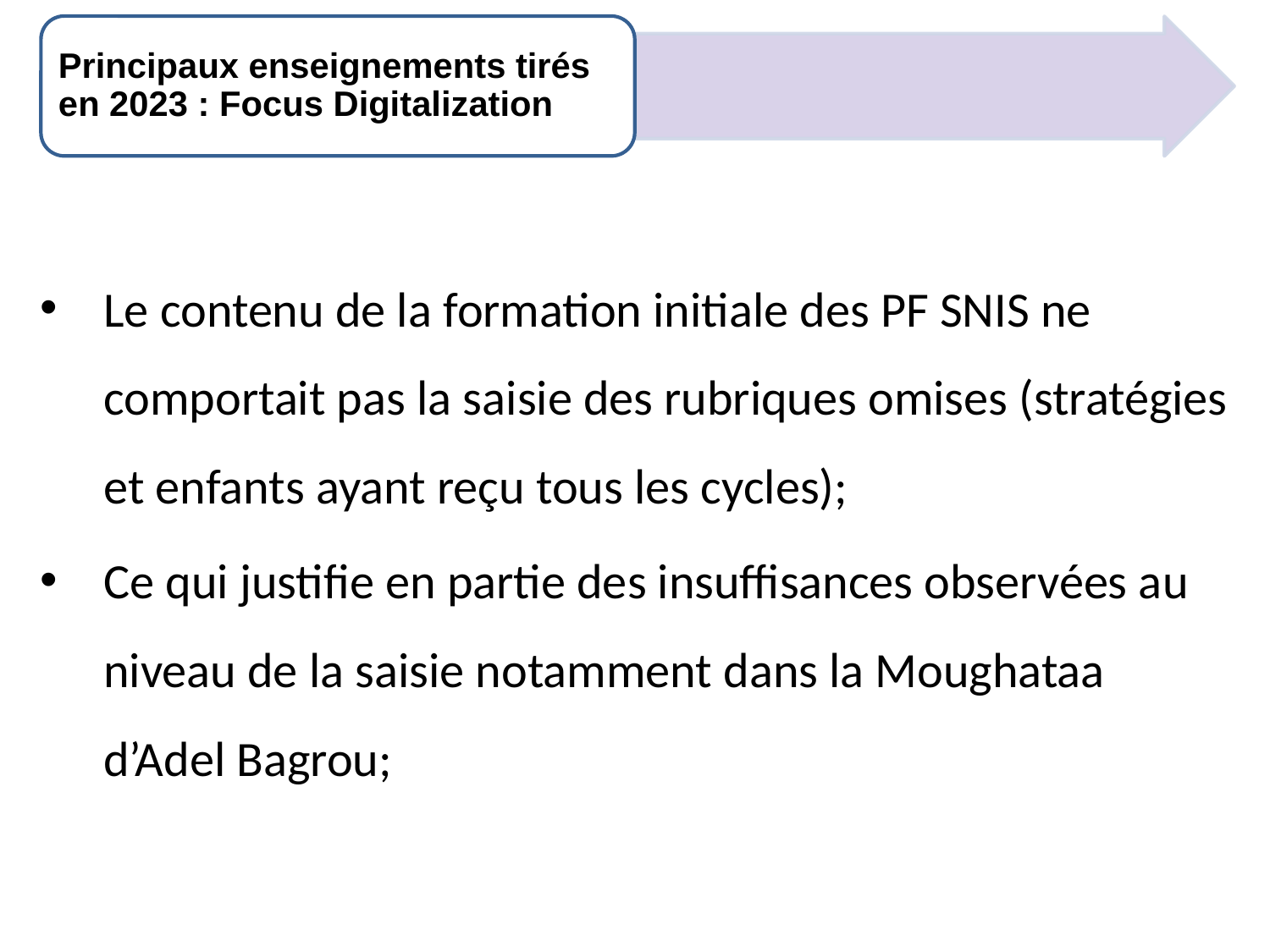

Principaux enseignements tirés en 2023 : Focus Digitalization

Le contenu de la formation initiale des PF SNIS ne comportait pas la saisie des rubriques omises (stratégies et enfants ayant reçu tous les cycles);
Ce qui justifie en partie des insuffisances observées au niveau de la saisie notamment dans la Moughataa d’Adel Bagrou;